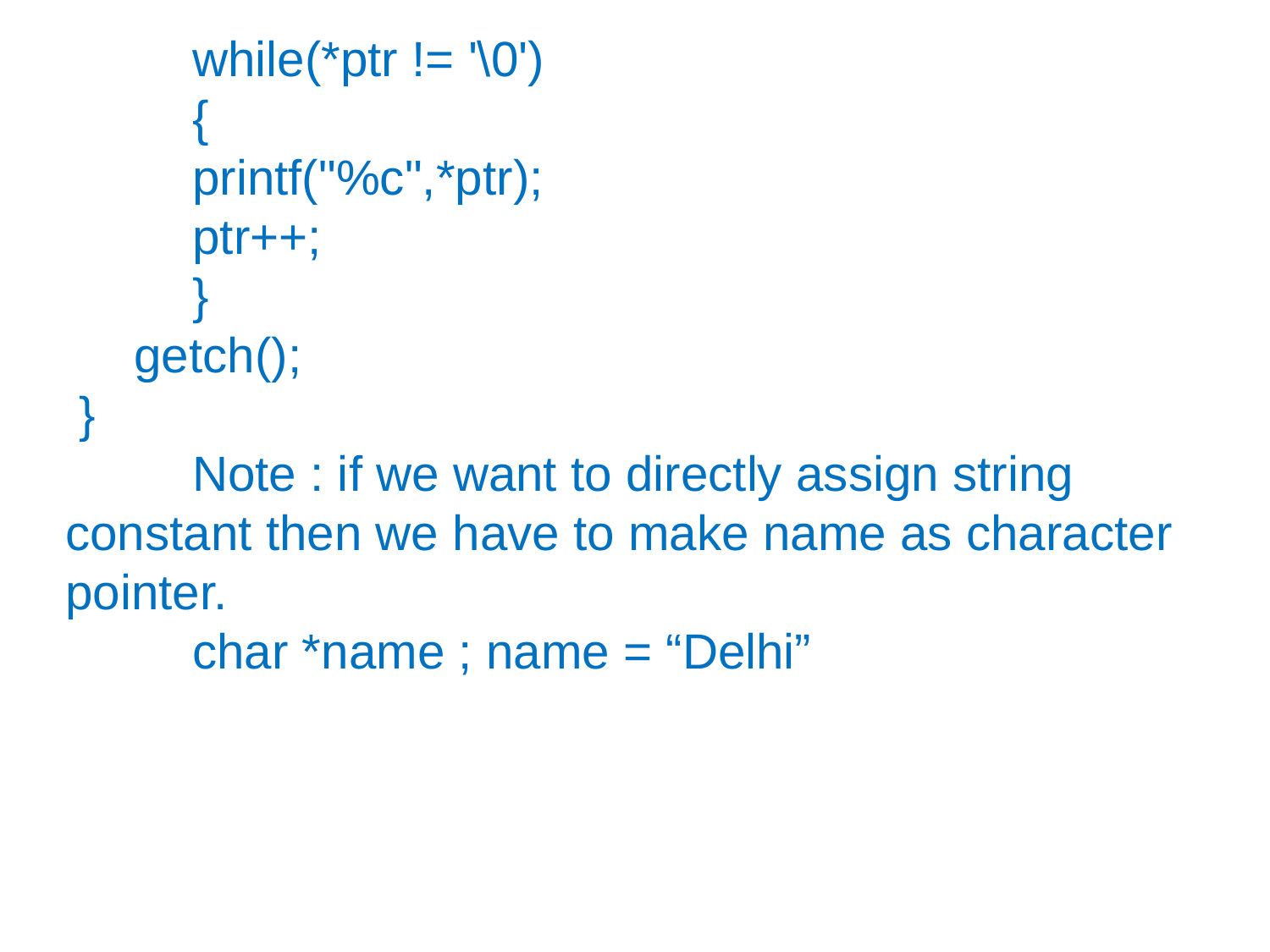

while(*ptr != '\0')
	{
	printf("%c",*ptr);
	ptr++;
	}
     getch();
 }
	Note : if we want to directly assign string constant then we have to make name as character pointer.
	char *name ; name = “Delhi”